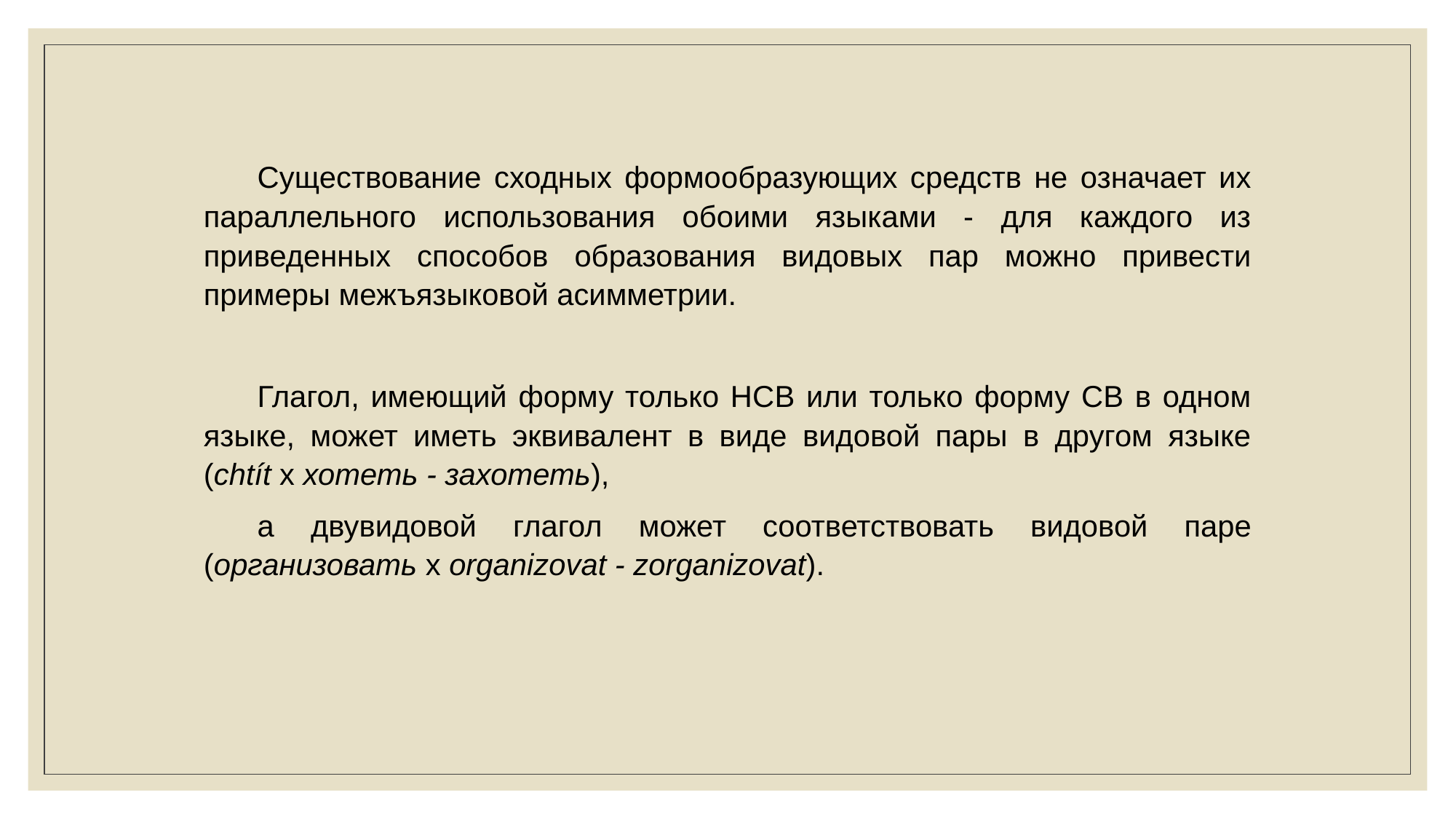

Существование сходных формообразующих средств не означает их параллельного использования обоими языками - для каждого из приведенных способов образования видовых пар можно привести примеры межъязыковой асимметрии.

Глагол, имеющий форму только НСВ или только форму СВ в одном языке, может иметь эквивалент в виде видовой пары в другом языке (chtít х хотеть - захотеть),
а двувидовой глагол может соответствовать видовой паре (организовать х organizovat - zorganizovat).